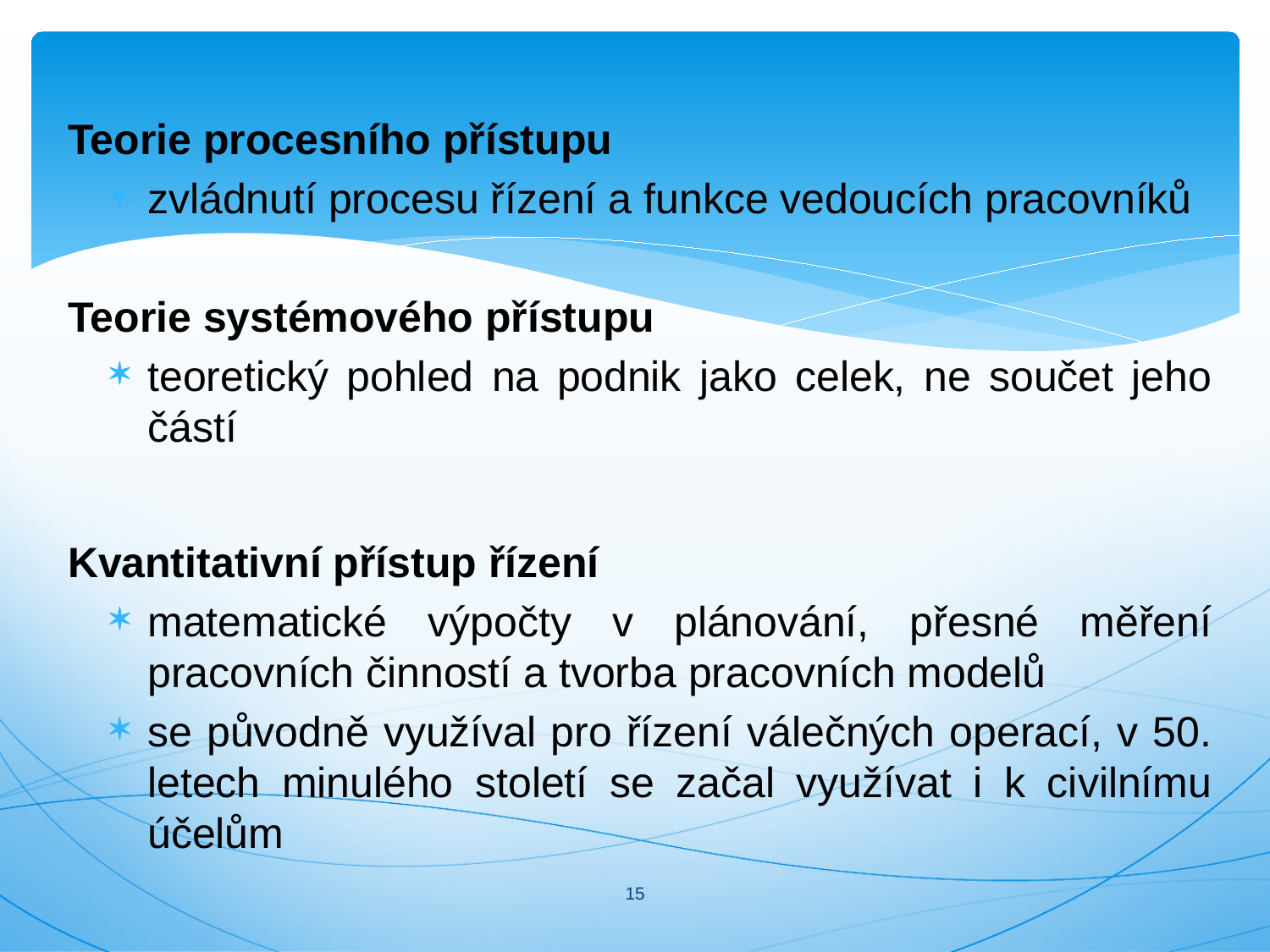

#
Teorie procesního přístupu
zvládnutí procesu řízení a funkce vedoucích pracovníků

Teorie systémového přístupu
teoretický pohled na podnik jako celek, ne součet jeho částí

Kvantitativní přístup řízení
matematické výpočty v plánování, přesné měření pracovních činností a tvorba pracovních modelů
se původně využíval pro řízení válečných operací, v 50. letech minulého století se začal využívat i k civilnímu účelům

15